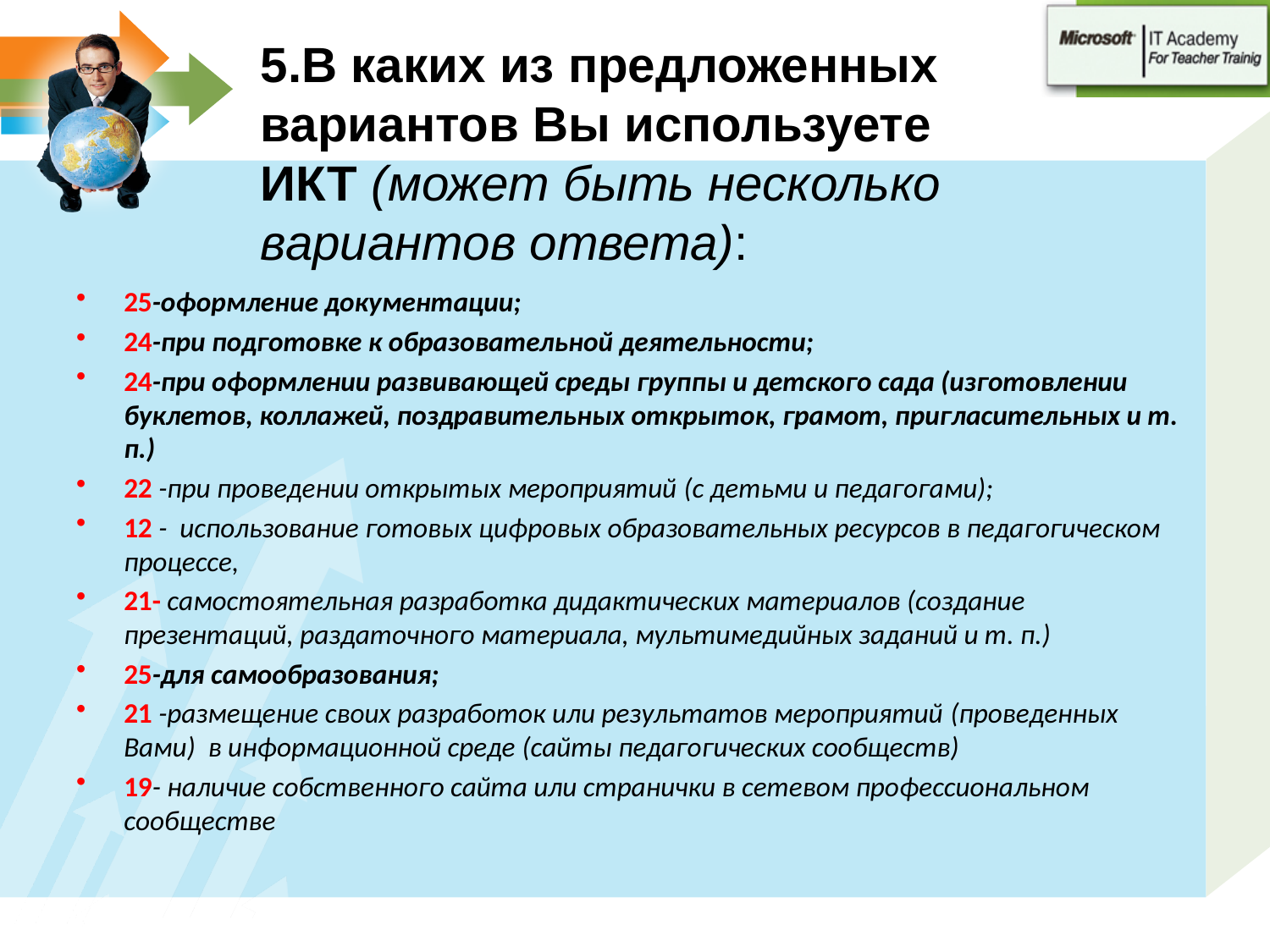

# 5.В каких из предложенных вариантов Вы используете ИКТ (может быть несколько вариантов ответа):
25-оформление документации;
24-при подготовке к образовательной деятельности;
24-при оформлении развивающей среды группы и детского сада (изготовлении буклетов, коллажей, поздравительных открыток, грамот, пригласительных и т. п.)
22 -при проведении открытых мероприятий (с детьми и педагогами);
12 -  использование готовых цифровых образовательных ресурсов в педагогическом процессе,
21- самостоятельная разработка дидактических материалов (создание презентаций, раздаточного материала, мультимедийных заданий и т. п.)
25-для самообразования;
21 -размещение своих разработок или результатов мероприятий (проведенных Вами)  в информационной среде (сайты педагогических сообществ)
19- наличие собственного сайта или странички в сетевом профессиональном сообществе